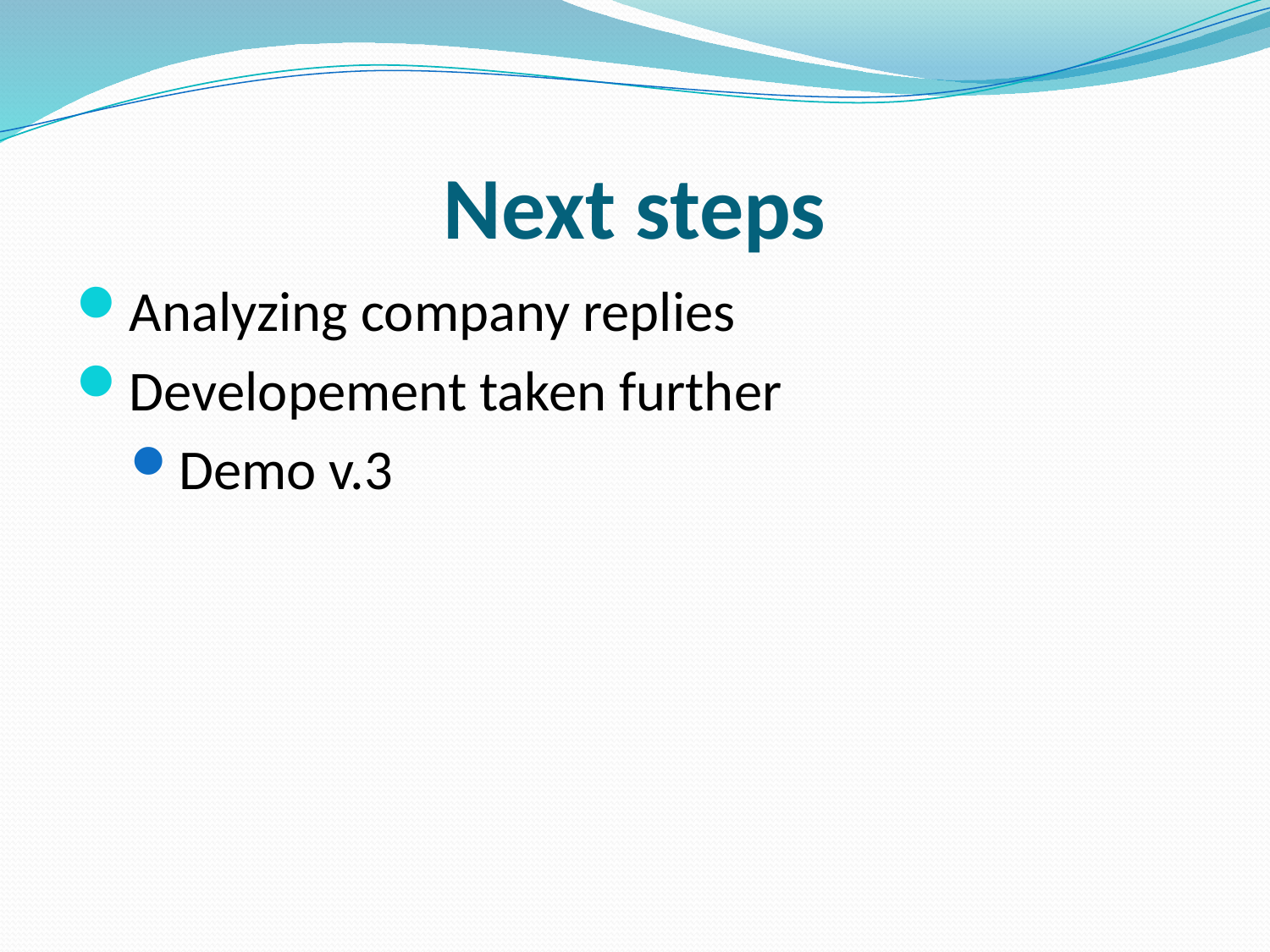

# Next steps
Analyzing company replies
Developement taken further
Demo v.3